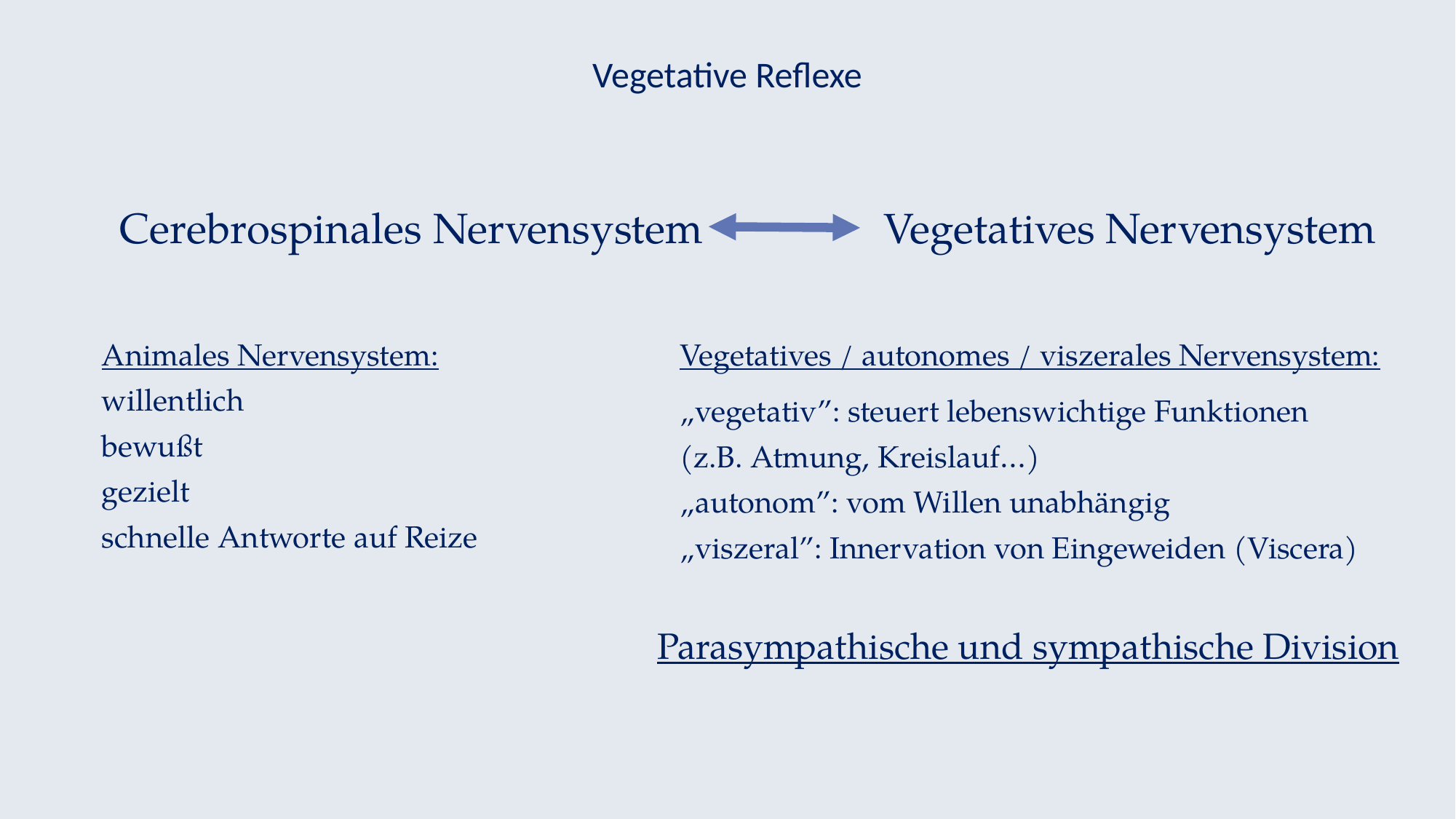

Vegetative Reflexe
Cerebrospinales Nervensystem  		Vegetatives Nervensystem
Animales Nervensystem:
willentlich
bewußt
gezielt
schnelle Antworte auf Reize
Vegetatives / autonomes / viszerales Nervensystem:

„vegetativ”: steuert lebenswichtige Funktionen
(z.B. Atmung, Kreislauf…)
„autonom”: vom Willen unabhängig
„viszeral”: Innervation von Eingeweiden (Viscera)
Parasympathische und sympathische Division